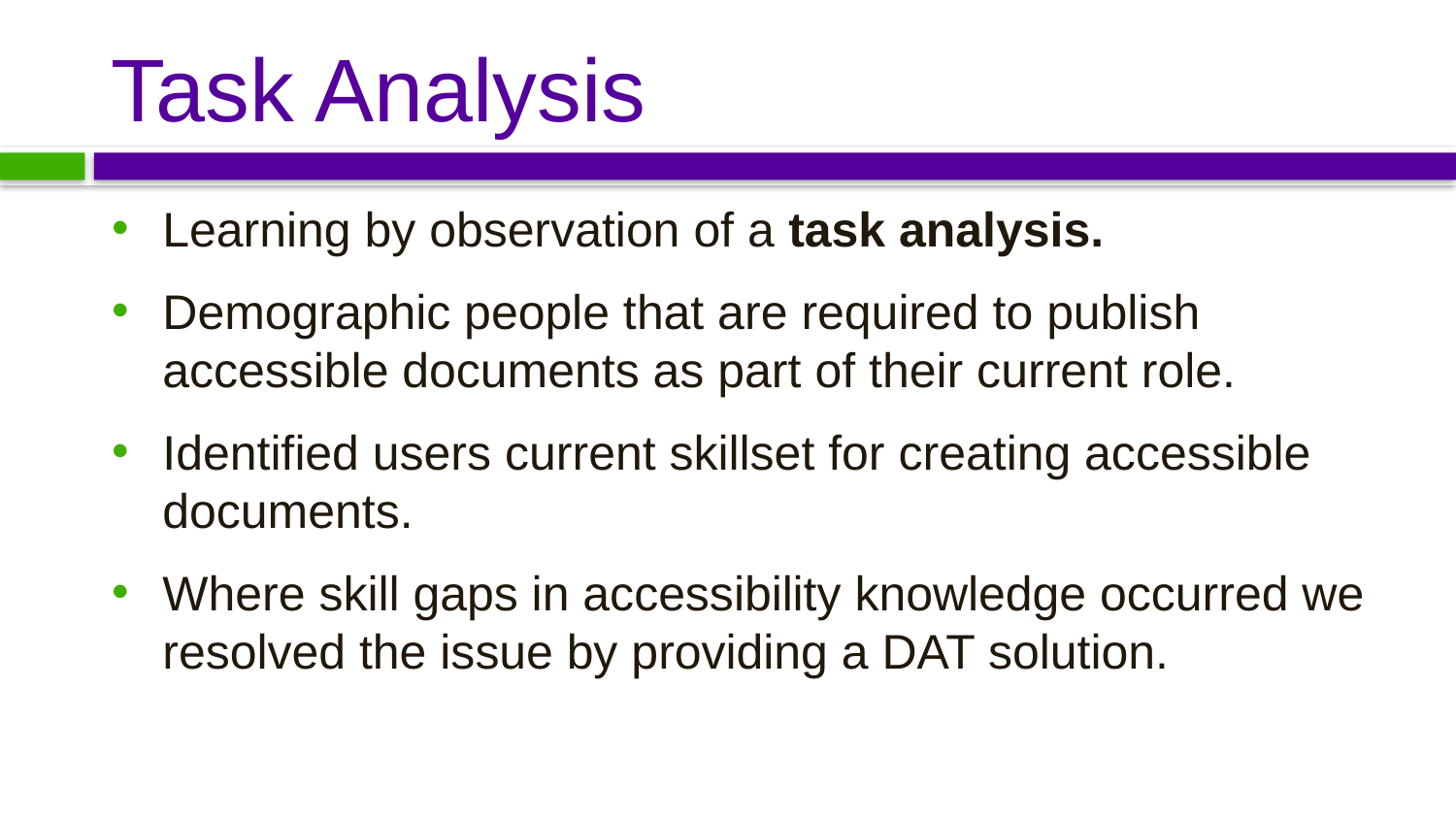

# Task Analysis
Learning by observation of a task analysis.
Demographic people that are required to publish accessible documents as part of their current role.
Identified users current skillset for creating accessible documents.
Where skill gaps in accessibility knowledge occurred we resolved the issue by providing a DAT solution.